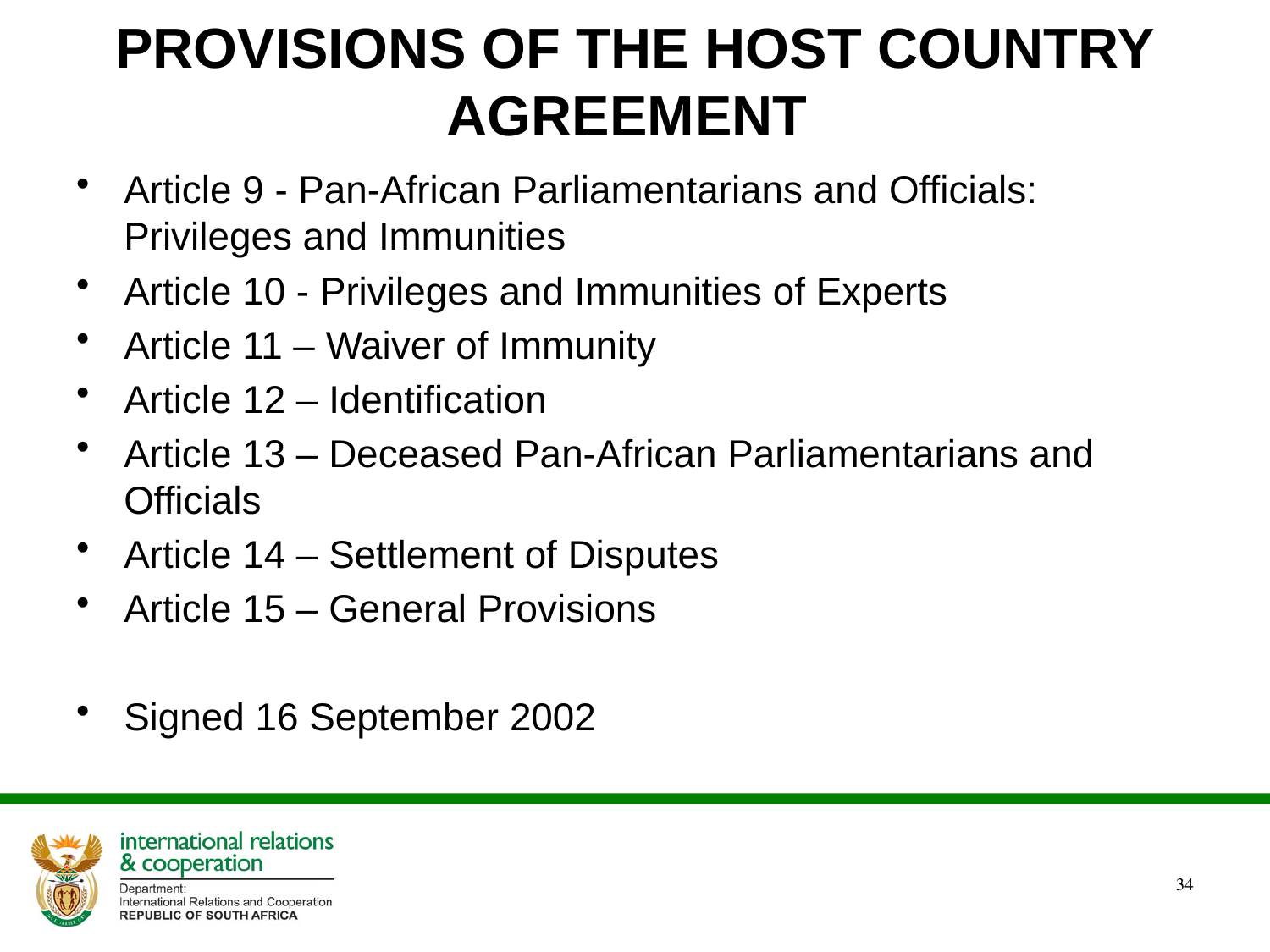

# Provisions of the Host Country Agreement
Article 9 - Pan-African Parliamentarians and Officials: Privileges and Immunities
Article 10 - Privileges and Immunities of Experts
Article 11 – Waiver of Immunity
Article 12 – Identification
Article 13 – Deceased Pan-African Parliamentarians and Officials
Article 14 – Settlement of Disputes
Article 15 – General Provisions

Signed 16 September 2002
34